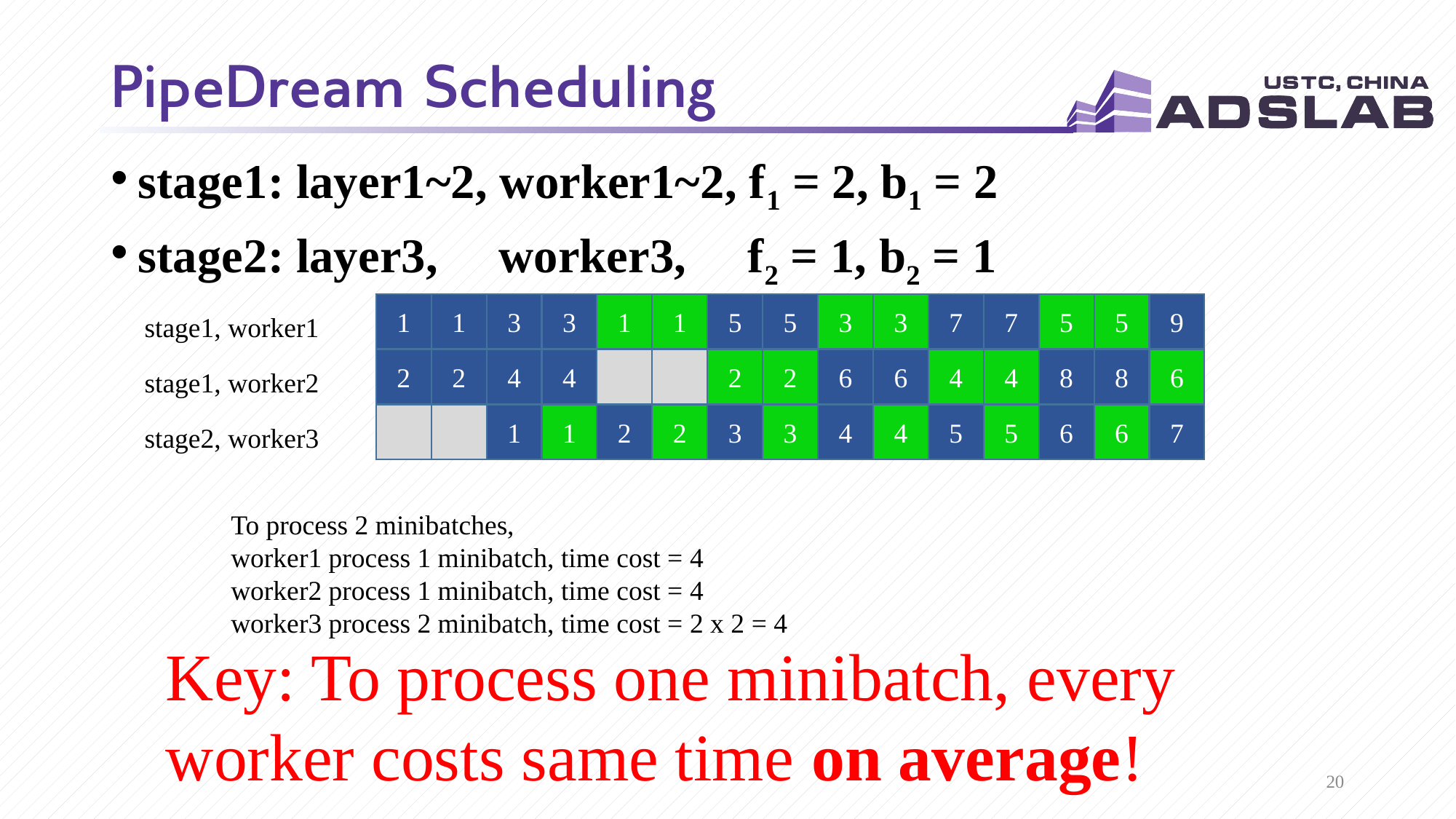

# PipeDream Scheduling
stage1: layer1~2, worker1~2, f1 = 2, b1 = 2
stage2: layer3,     worker3,     f2 = 1, b2 = 1

1
1
3
3
1
1
5
5
3
3
7
7
5
5
9
stage1, worker1
2
2
4
4

2
2
6
6
4
4
8
8
6
stage1, worker2

1
1
2
2
3
3
4
4
5
5
6
6
7
stage2, worker3
To process 2 minibatches,
worker1 process 1 minibatch, time cost = 4
worker2 process 1 minibatch, time cost = 4
worker3 process 2 minibatch, time cost = 2 x 2 = 4
Key: To process one minibatch, every worker costs same time on average!